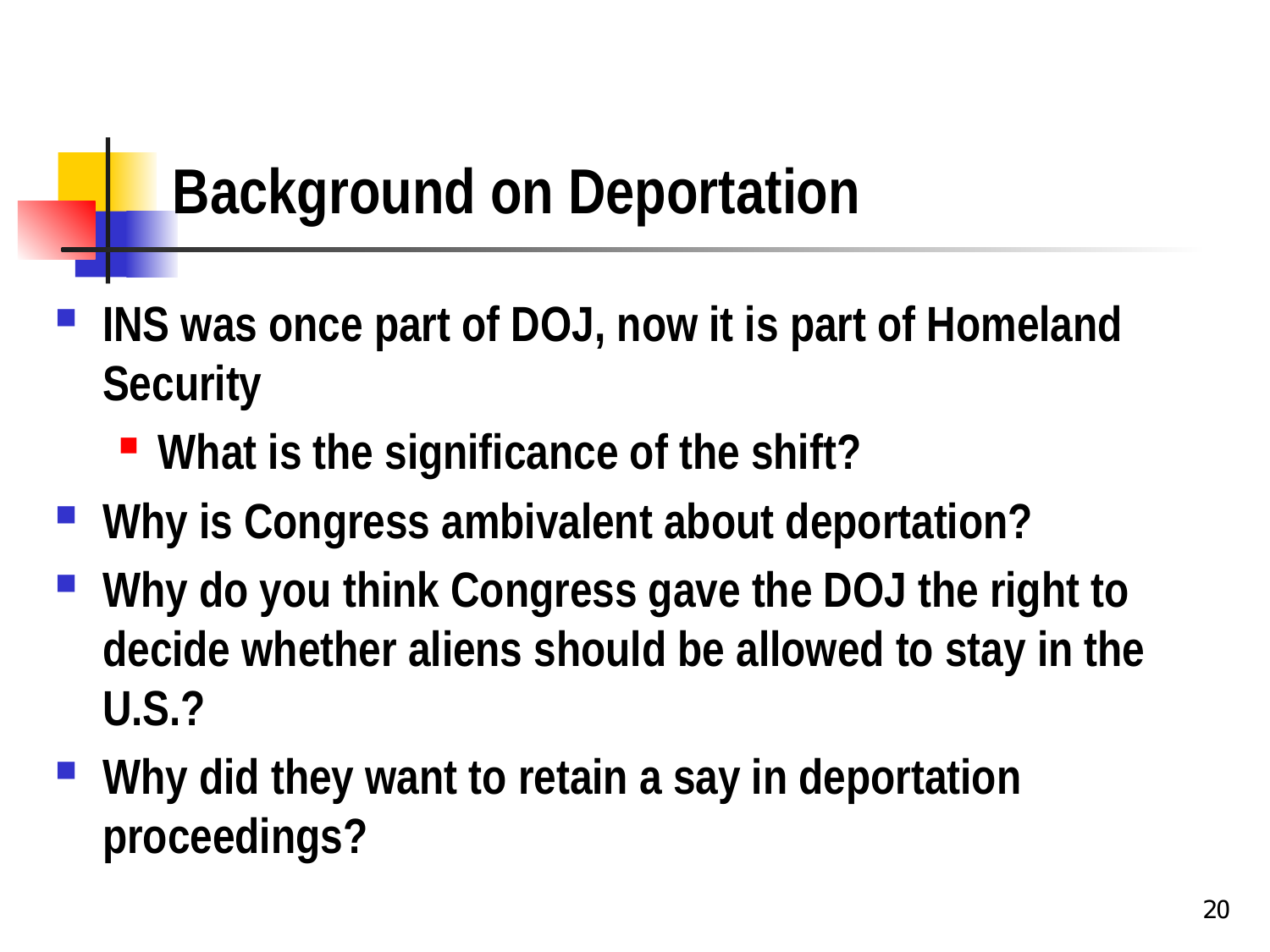

# Background on Deportation
INS was once part of DOJ, now it is part of Homeland Security
What is the significance of the shift?
Why is Congress ambivalent about deportation?
Why do you think Congress gave the DOJ the right to decide whether aliens should be allowed to stay in the U.S.?
Why did they want to retain a say in deportation proceedings?
20